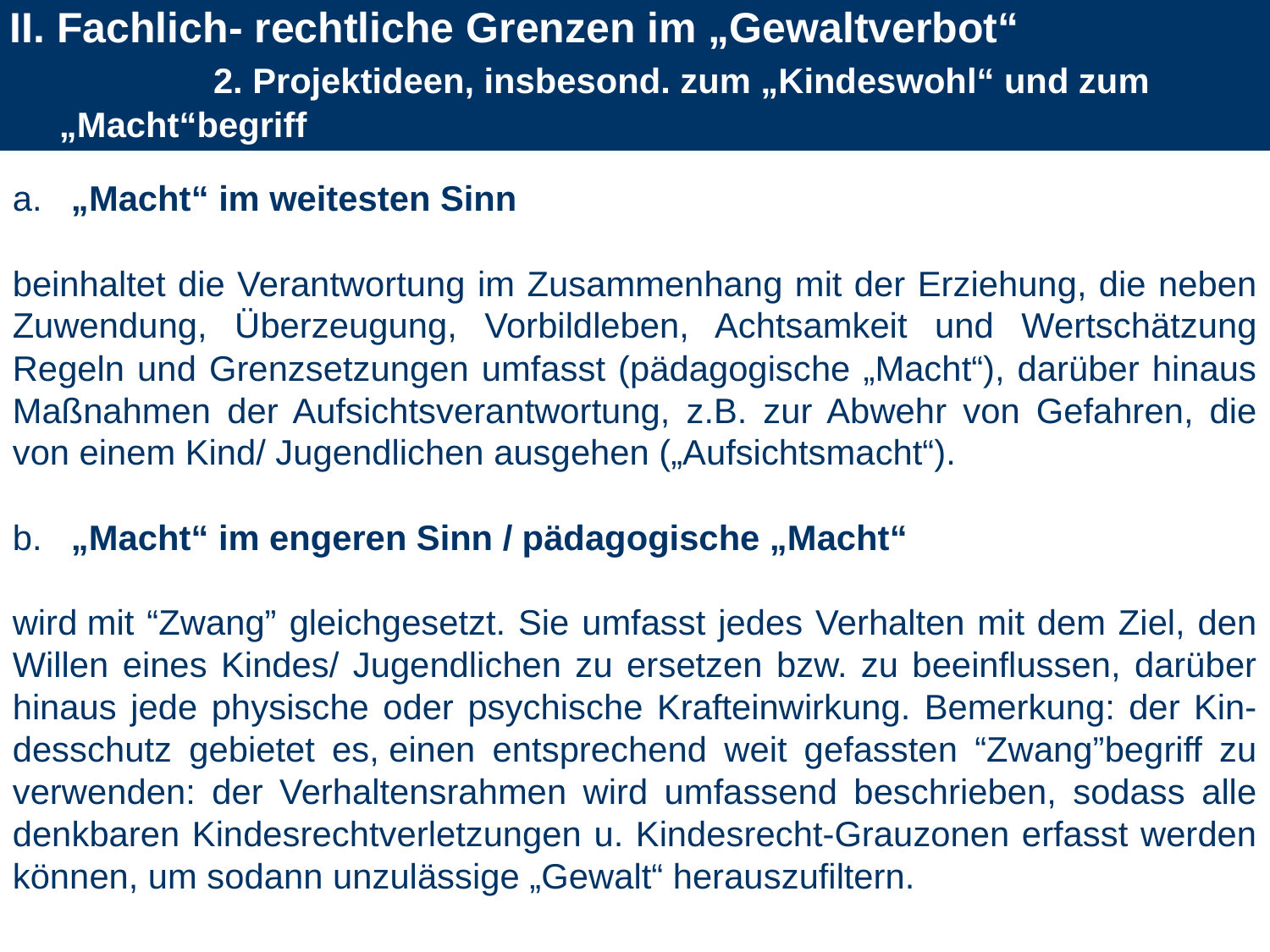

II. Fachlich- rechtliche Grenzen im „Gewaltverbot“                                  2. Projektideen, insbesond. zum „Kindeswohl“ und zum „Macht“begriff

a.   „Macht“ im weitesten Sinn

beinhaltet die Verantwortung im Zusammenhang mit der Erziehung, die neben Zuwendung, Überzeugung, Vorbildleben, Achtsamkeit und Wertschätzung Regeln und Grenzsetzungen umfasst (pädagogische „Macht“), darüber hinaus Maßnahmen der Aufsichtsverantwortung, z.B. zur Abwehr von Gefahren, die von einem Kind/ Jugendlichen ausgehen („Aufsichtsmacht“).

b.   „Macht“ im engeren Sinn / pädagogische „Macht“

wird mit “Zwang” gleichgesetzt. Sie umfasst jedes Verhalten mit dem Ziel, den Willen eines Kindes/ Jugendlichen zu ersetzen bzw. zu beeinflussen, darüber hinaus jede physische oder psychische Krafteinwirkung. Bemerkung: der Kin- desschutz gebietet es, einen entsprechend weit gefassten “Zwang”begriff zu verwenden: der Verhaltensrahmen wird umfassend beschrieben, sodass alle denkbaren Kindesrechtverletzungen u. Kindesrecht-Grauzonen erfasst werden können, um sodann unzulässige „Gewalt“ herauszufiltern.